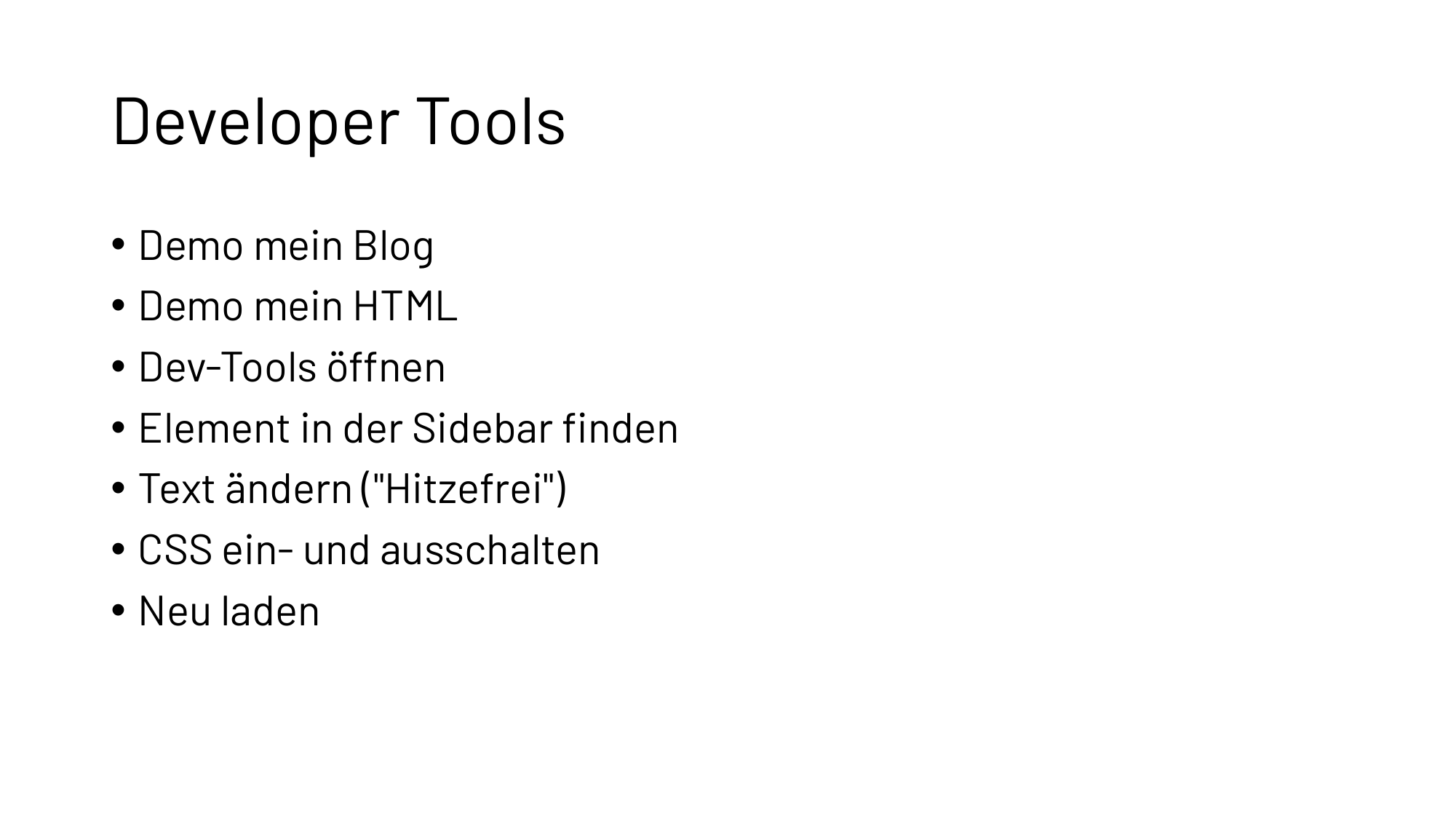

# Developer Tools
Demo mein Blog
Demo mein HTML
Dev-Tools öffnen
Element in der Sidebar finden
Text ändern ("Hitzefrei")
CSS ein- und ausschalten
Neu laden